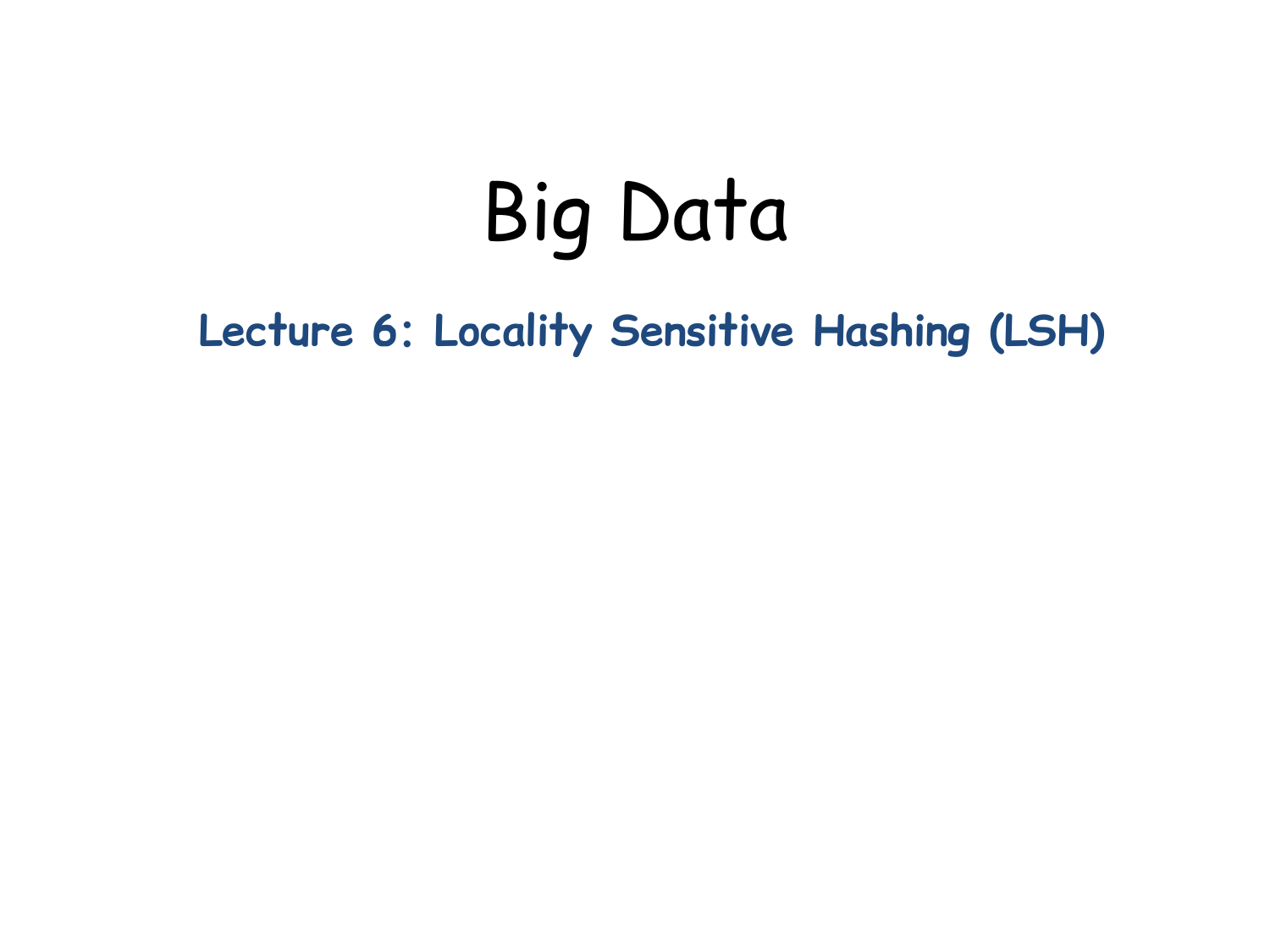

# Big Data
Lecture 6: Locality Sensitive Hashing (LSH)